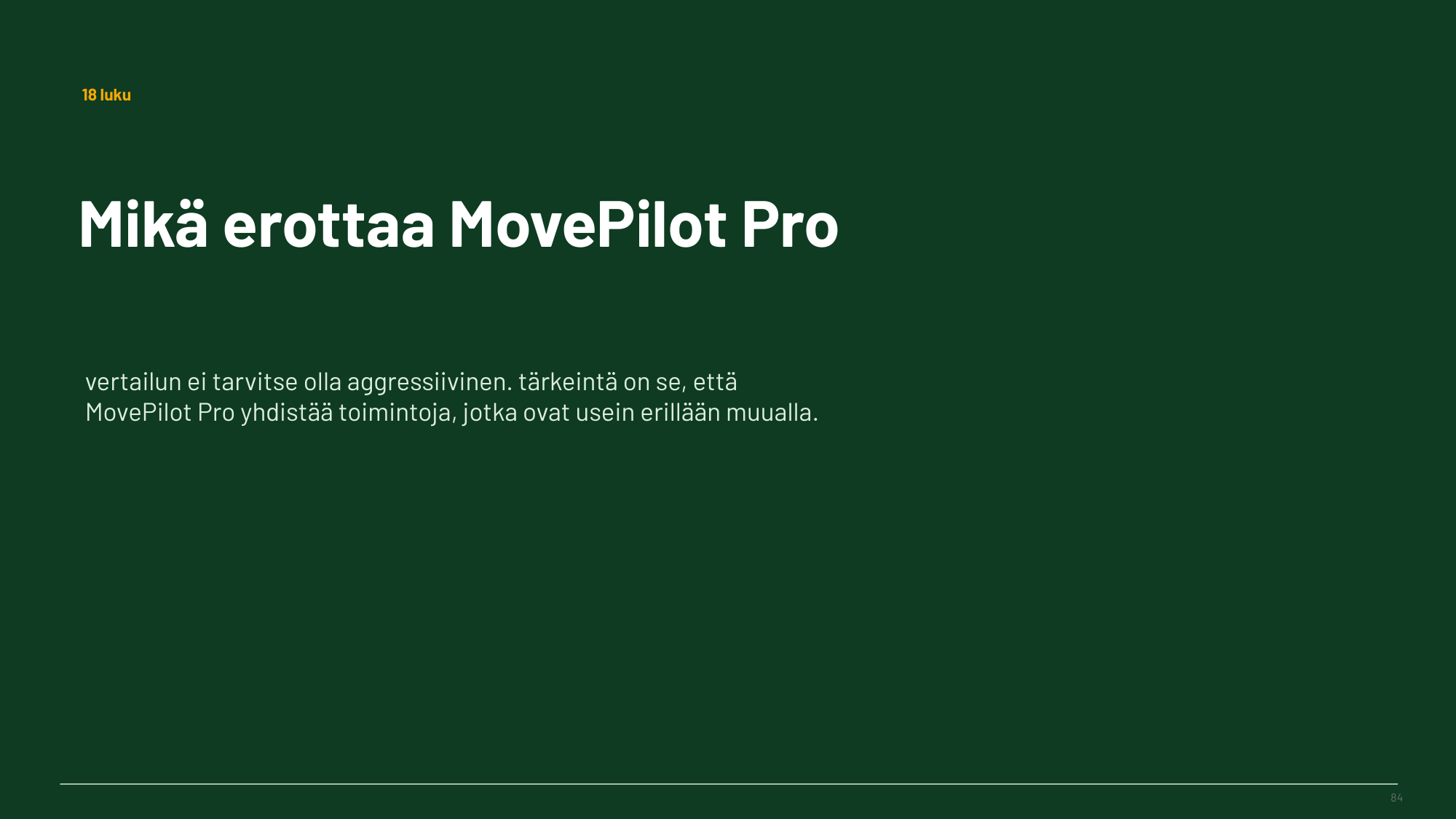

MovePilot Pro 4.0
18 luku
Mikä erottaa MovePilot Pro
vertailun ei tarvitse olla aggressiivinen. tärkeintä on se, että MovePilot Pro yhdistää toimintoja, jotka ovat usein erillään muualla.

84